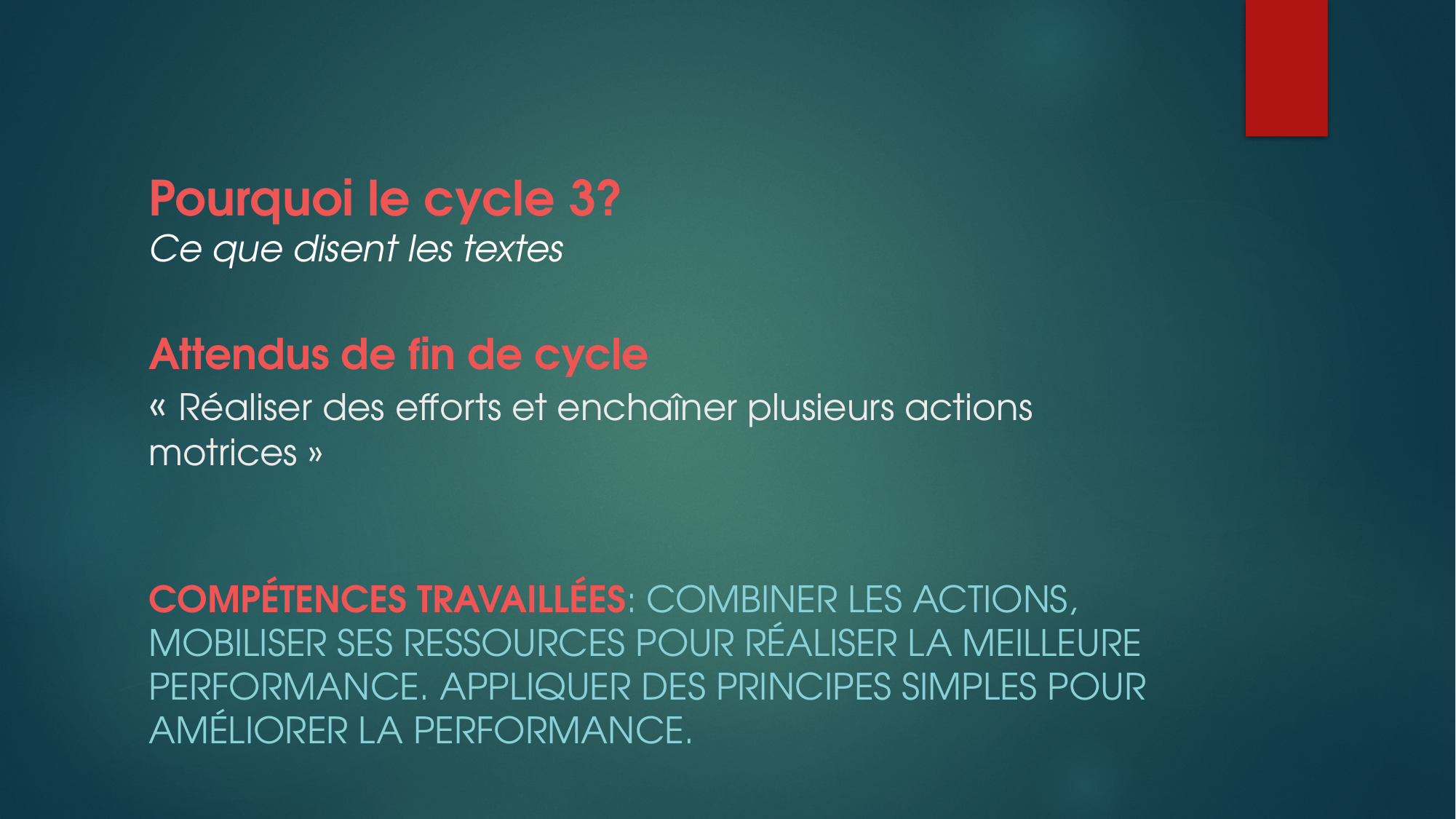

# Pourquoi le cycle 3? Ce que disent les textes Attendus de fin de cycle « Réaliser des efforts et enchaîner plusieurs actions motrices »
Compétences travaillées: Combiner les actions, mobiliser ses ressources pour réaliser la meilleure performance. Appliquer des principes simples pour améliorer la performance.